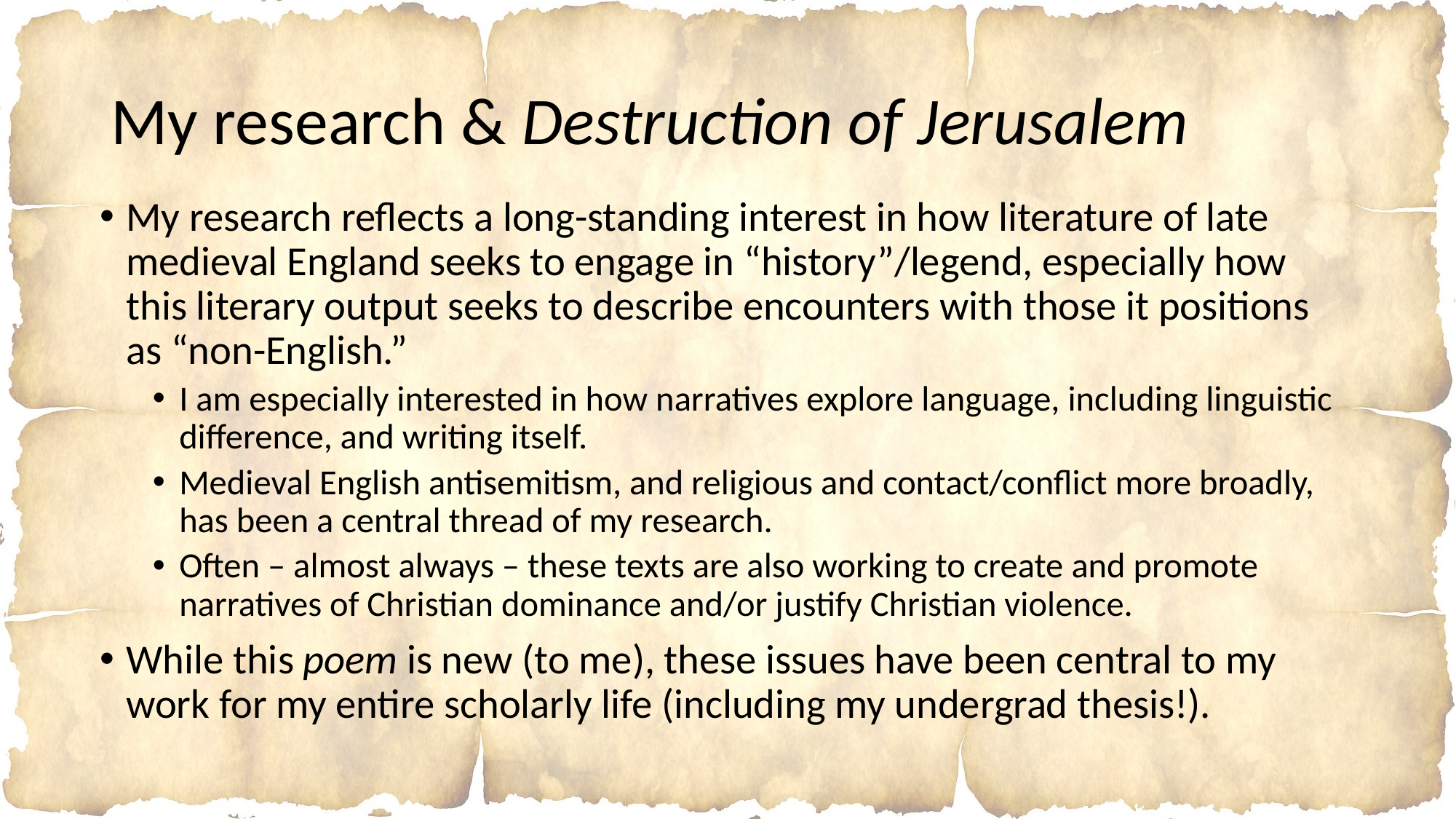

# My research & Destruction of Jerusalem
My research reflects a long-standing interest in how literature of late medieval England seeks to engage in “history”/legend, especially how this literary output seeks to describe encounters with those it positions as “non-English.”
I am especially interested in how narratives explore language, including linguistic difference, and writing itself.
Medieval English antisemitism, and religious and contact/conflict more broadly, has been a central thread of my research.
Often – almost always – these texts are also working to create and promote narratives of Christian dominance and/or justify Christian violence.
While this poem is new (to me), these issues have been central to my work for my entire scholarly life (including my undergrad thesis!).